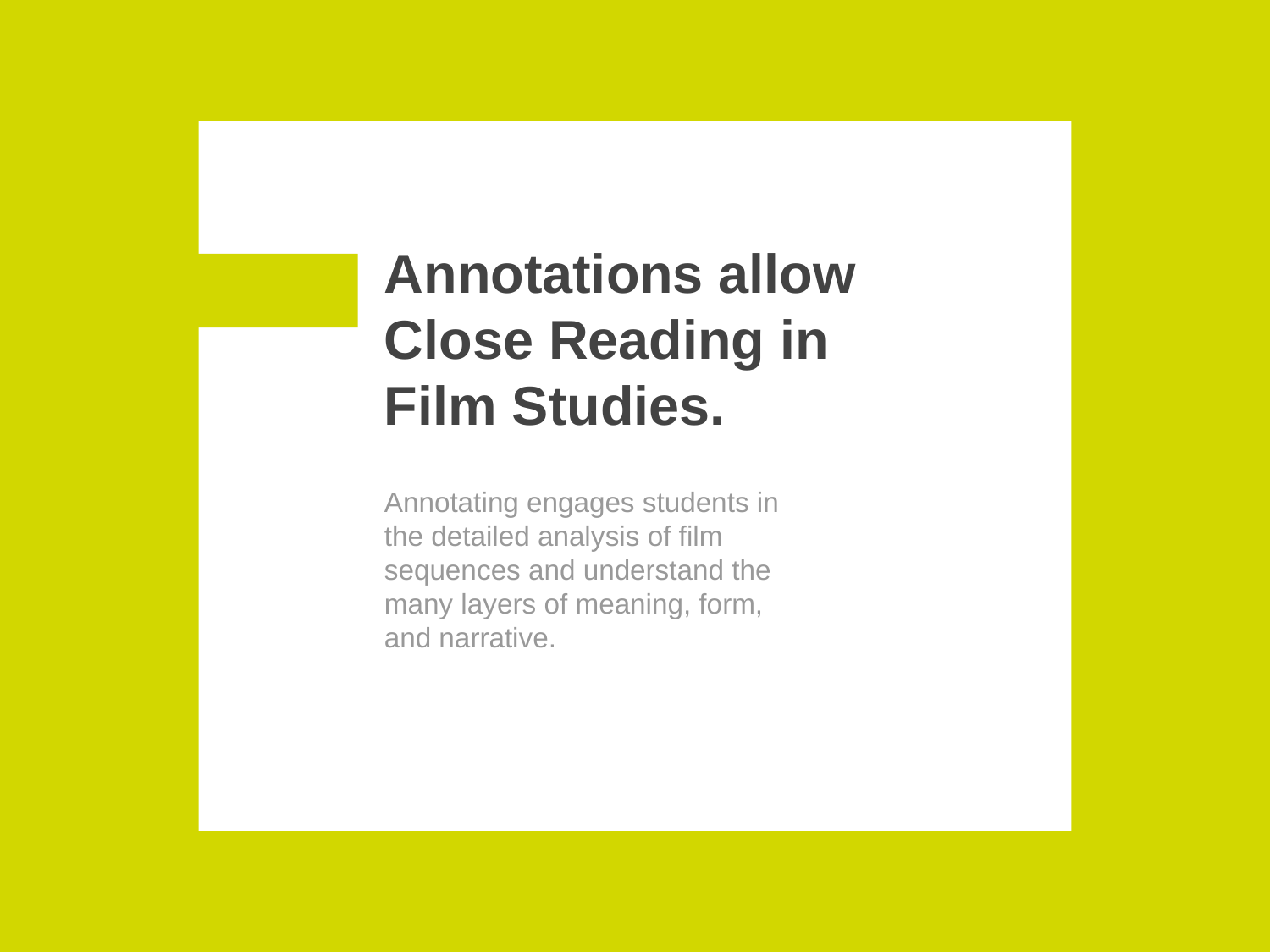

# Annotations allow Close Reading in Film Studies.

Annotating engages students in the detailed analysis of film sequences and understand the many layers of meaning, form, and narrative.